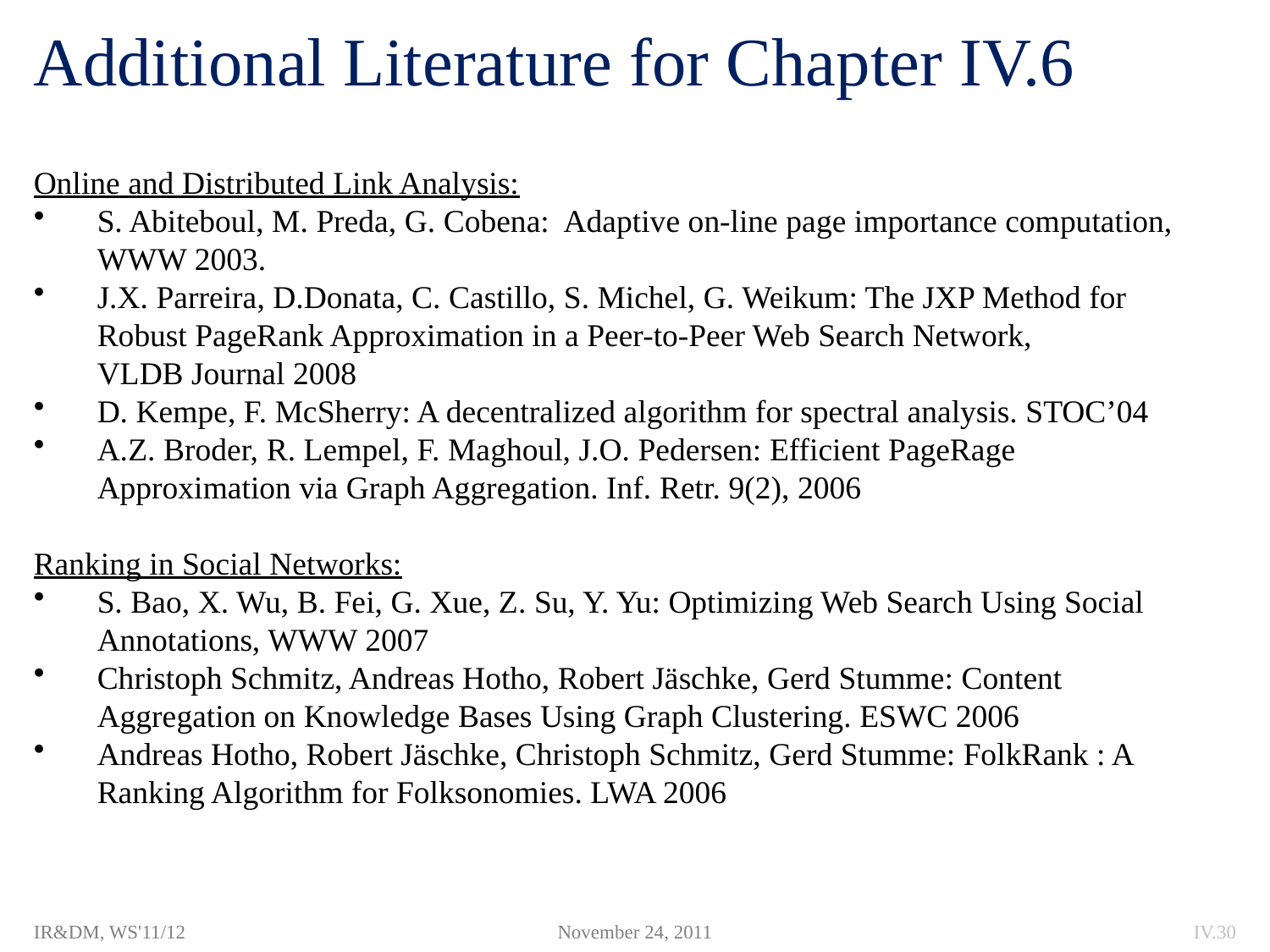

# Additional Literature for Chapter IV.6
Online and Distributed Link Analysis:
S. Abiteboul, M. Preda, G. Cobena:  Adaptive on-line page importance computation,  WWW 2003.
J.X. Parreira, D.Donata, C. Castillo, S. Michel, G. Weikum: The JXP Method for Robust PageRank Approximation in a Peer-to-Peer Web Search Network,
	VLDB Journal 2008
D. Kempe, F. McSherry: A decentralized algorithm for spectral analysis. STOC’04
A.Z. Broder, R. Lempel, F. Maghoul, J.O. Pedersen: Efficient PageRage Approximation via Graph Aggregation. Inf. Retr. 9(2), 2006

Ranking in Social Networks:
S. Bao, X. Wu, B. Fei, G. Xue, Z. Su, Y. Yu: Optimizing Web Search Using Social Annotations, WWW 2007
Christoph Schmitz, Andreas Hotho, Robert Jäschke, Gerd Stumme: Content Aggregation on Knowledge Bases Using Graph Clustering. ESWC 2006
Andreas Hotho, Robert Jäschke, Christoph Schmitz, Gerd Stumme: FolkRank : A Ranking Algorithm for Folksonomies. LWA 2006

IR&DM, WS'11/12
November 24, 2011
IV.30